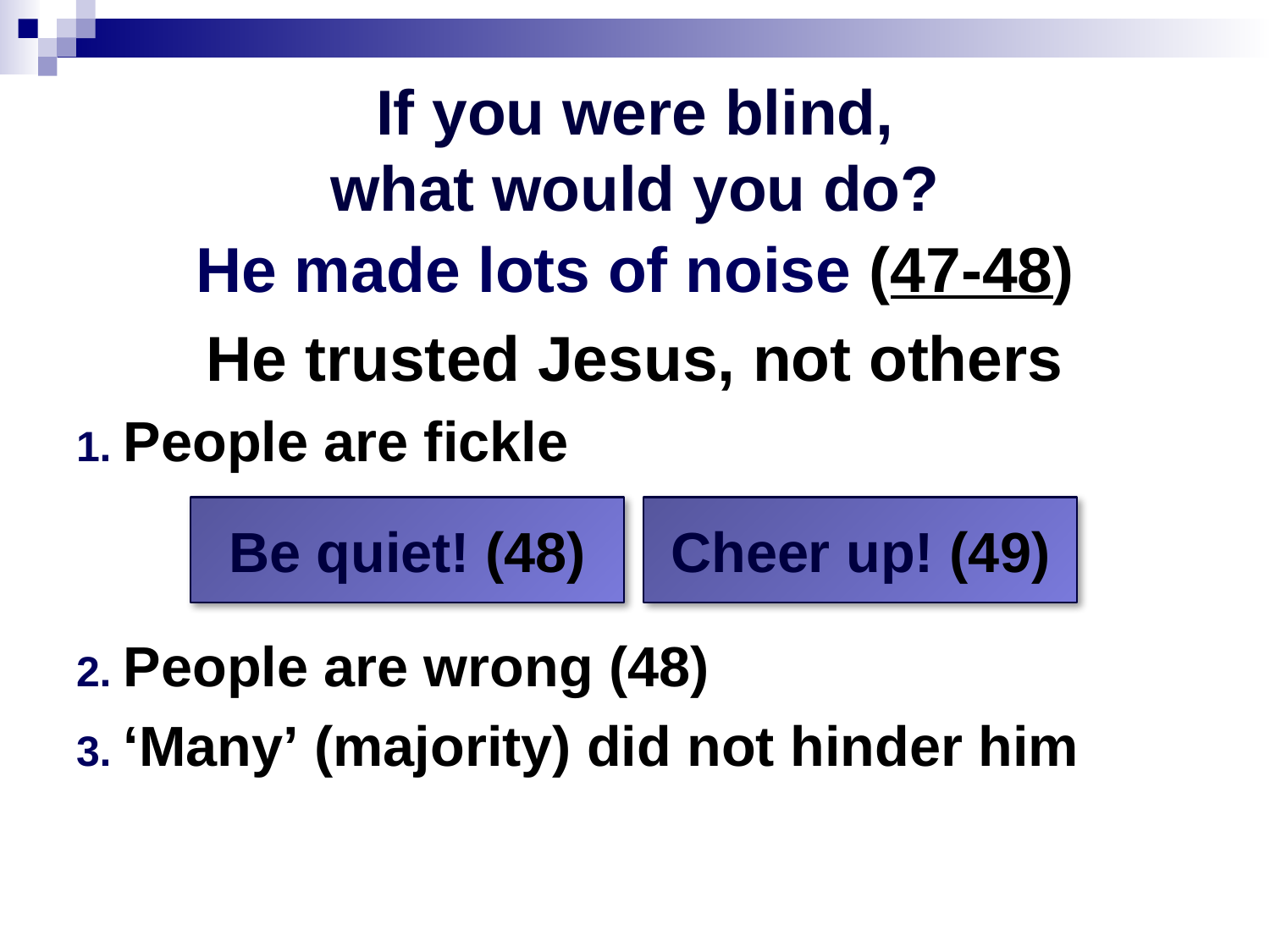

# If you were blind, what would you do?
He made lots of noise (47-48)
He trusted Jesus, not others
1. People are fickle

2. People are wrong (48)
3. ‘Many’ (majority) did not hinder him
Be quiet! (48)
Cheer up! (49)